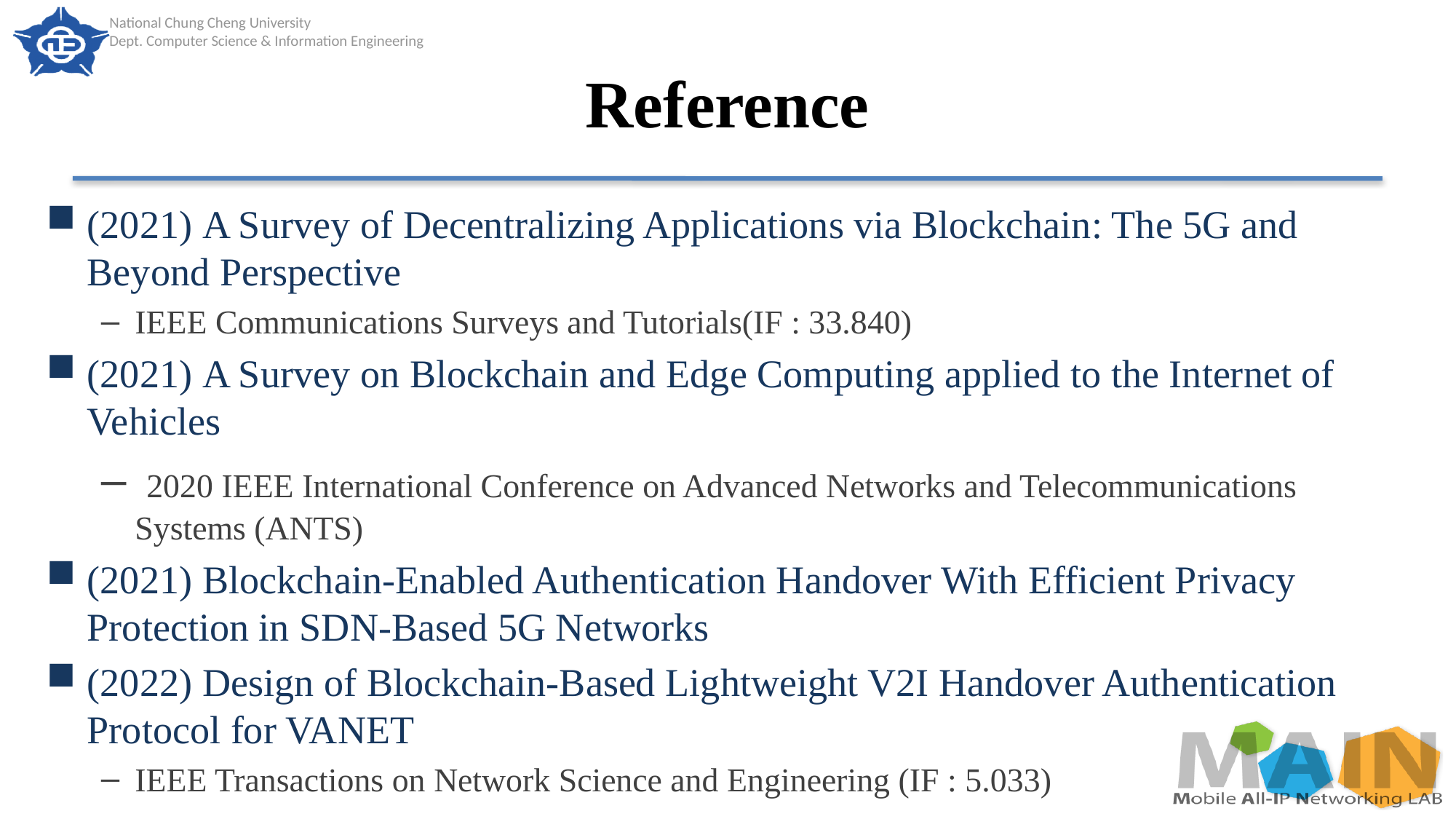

# Reference
(2021) A Survey of Decentralizing Applications via Blockchain: The 5G and Beyond Perspective
IEEE Communications Surveys and Tutorials(IF : 33.840)
(2021) A Survey on Blockchain and Edge Computing applied to the Internet of Vehicles
 2020 IEEE International Conference on Advanced Networks and Telecommunications Systems (ANTS)
(2021) Blockchain-Enabled Authentication Handover With Efficient Privacy Protection in SDN-Based 5G Networks
(2022) Design of Blockchain-Based Lightweight V2I Handover Authentication Protocol for VANET
IEEE Transactions on Network Science and Engineering (IF : 5.033)